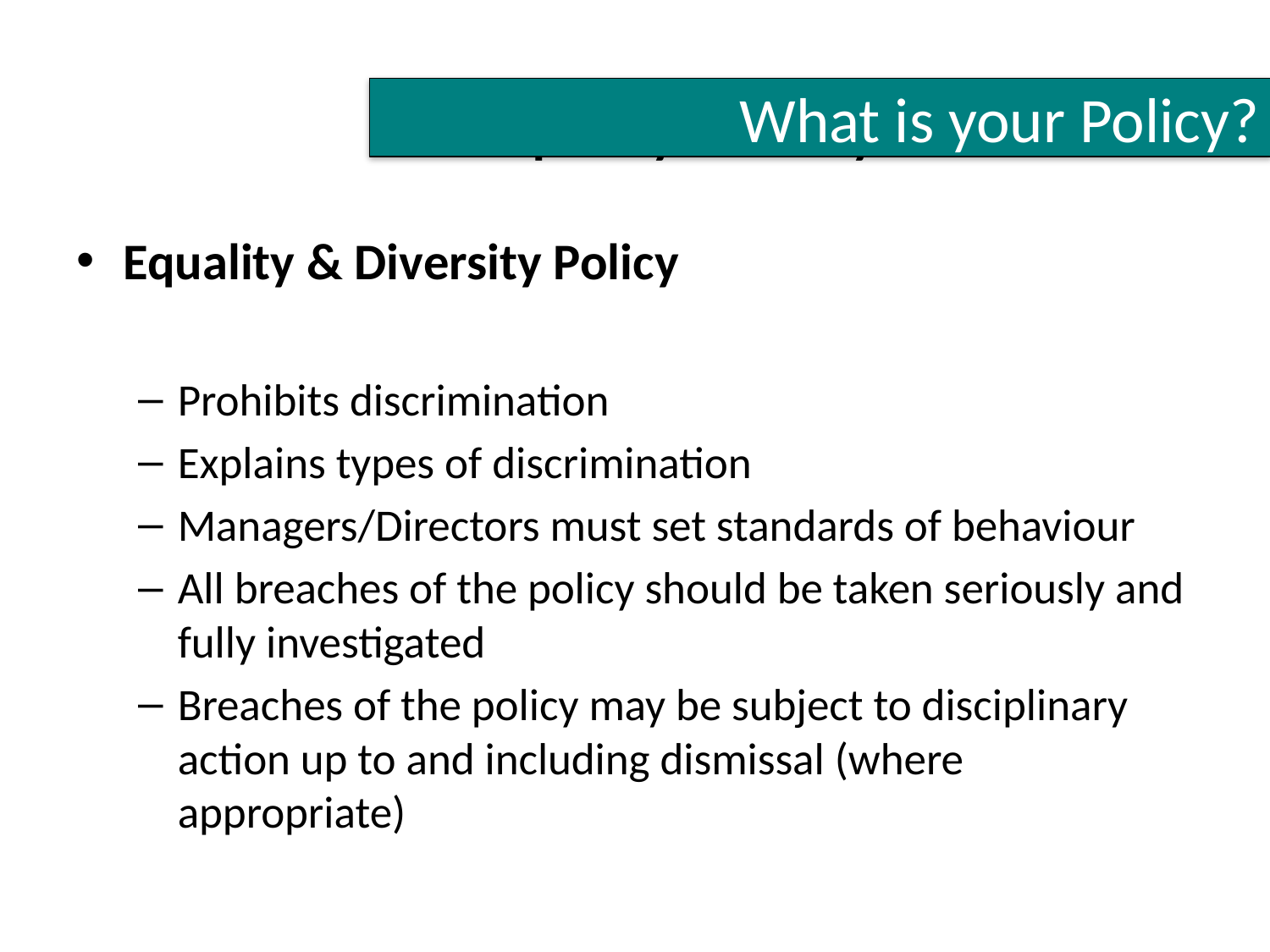

# Company Policy
What is your Policy?
Equality & Diversity Policy

Prohibits discrimination
Explains types of discrimination
Managers/Directors must set standards of behaviour
All breaches of the policy should be taken seriously and fully investigated
Breaches of the policy may be subject to disciplinary action up to and including dismissal (where appropriate)